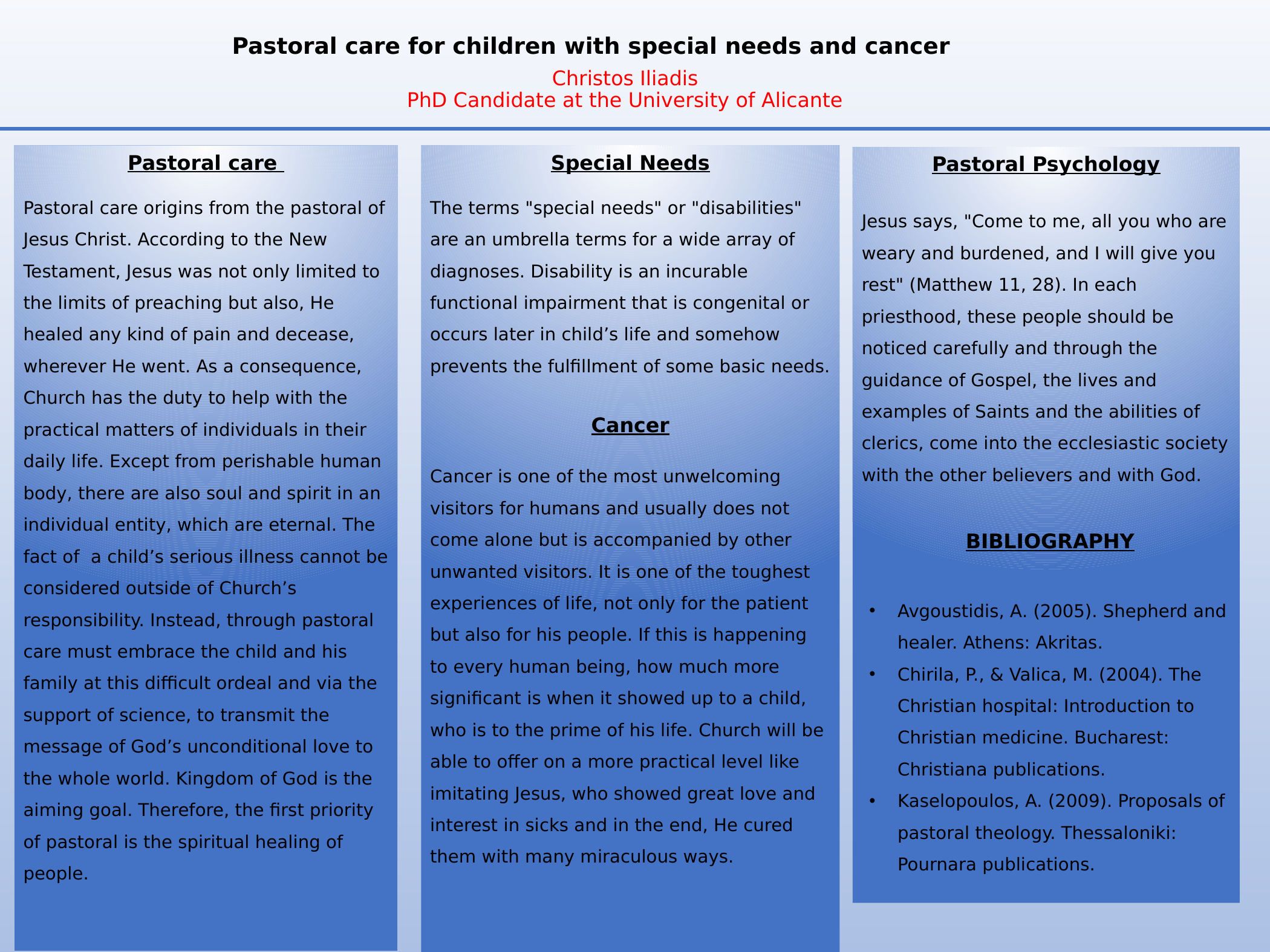

# Pastoral care for children with special needs and cancer
Christos Iliadis
PhD Candidate at the University of Alicante
Pastoral care

Pastoral care origins from the pastoral of Jesus Christ. According to the New Testament, Jesus was not only limited to the limits of preaching but also, He healed any kind of pain and decease, wherever He went. As a consequence, Church has the duty to help with the practical matters of individuals in their daily life. Except from perishable human body, there are also soul and spirit in an individual entity, which are eternal. The fact of  a child’s serious illness cannot be considered outside of Church’s responsibility. Instead, through pastoral care must embrace the child and his family at this difficult ordeal and via the support of science, to transmit the message of God’s unconditional love to the whole world. Kingdom of God is the aiming goal. Therefore, the first priority of pastoral is the spiritual healing of people.

Special Needs

The terms "special needs" or "disabilities" are an umbrella terms for a wide array of diagnoses. Disability is an incurable functional impairment that is congenital or occurs later in child’s life and somehow prevents the fulfillment of some basic needs.

Cancer

Cancer is one of the most unwelcoming visitors for humans and usually does not come alone but is accompanied by other unwanted visitors. Ιt is one of the toughest experiences of life, not only for the patient but also for his people. If this is happening to every human being, how much more significant is when it showed up to a child, who is to the prime of his life. Church will be able to offer on a more practical level like imitating Jesus, who showed great love and interest in sicks and in the end, He cured them with many miraculous ways.

Pastoral Psychology

Jesus says, "Come to me, all you who are weary and burdened, and I will give you rest" (Matthew 11, 28). In each priesthood, these people should be noticed carefully and through the guidance of Gospel, the lives and examples of Saints and the abilities of clerics, come into the ecclesiastic society with the other believers and with God.

BIBLIOGRAPHY

Avgoustidis, Α. (2005). Shepherd and healer. Athens: Akritas.
Chirila, P., & Valica, M. (2004). The Christian hospital: Introduction to Christian medicine. Bucharest: Christiana publications.
Kaselopoulos, A. (2009). Proposals of pastoral theology. Thessaloniki: Pournara publications.